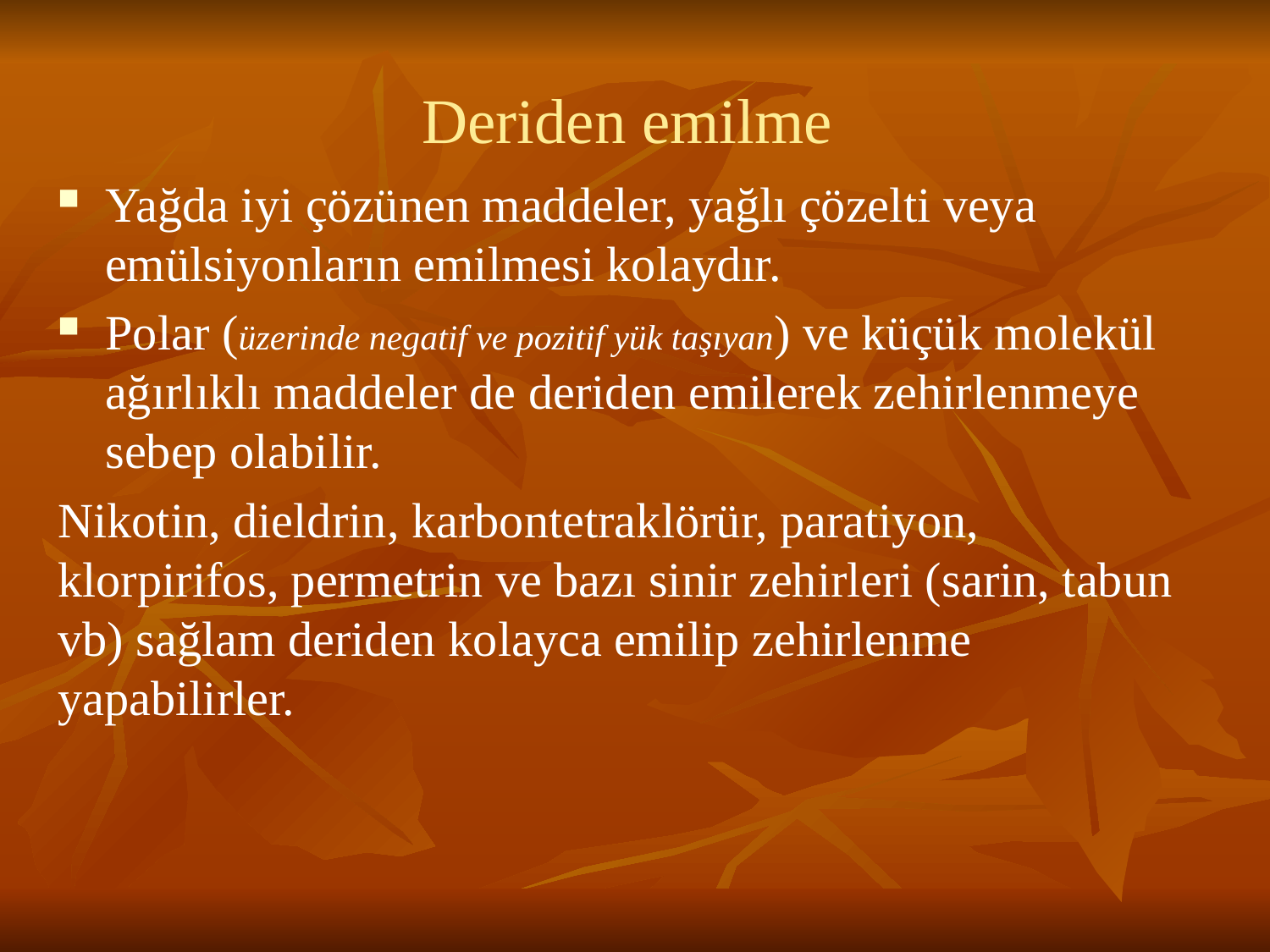

# Deriden emilme
Yağda iyi çözünen maddeler, yağlı çözelti veya emülsiyonların emilmesi kolaydır.
Polar (üzerinde negatif ve pozitif yük taşıyan) ve küçük molekül ağırlıklı maddeler de deriden emilerek zehirlenmeye sebep olabilir.
Nikotin, dieldrin, karbontetraklörür, paratiyon, klorpirifos, permetrin ve bazı sinir zehirleri (sarin, tabun vb) sağlam deriden kolayca emilip zehirlenme yapabilirler.